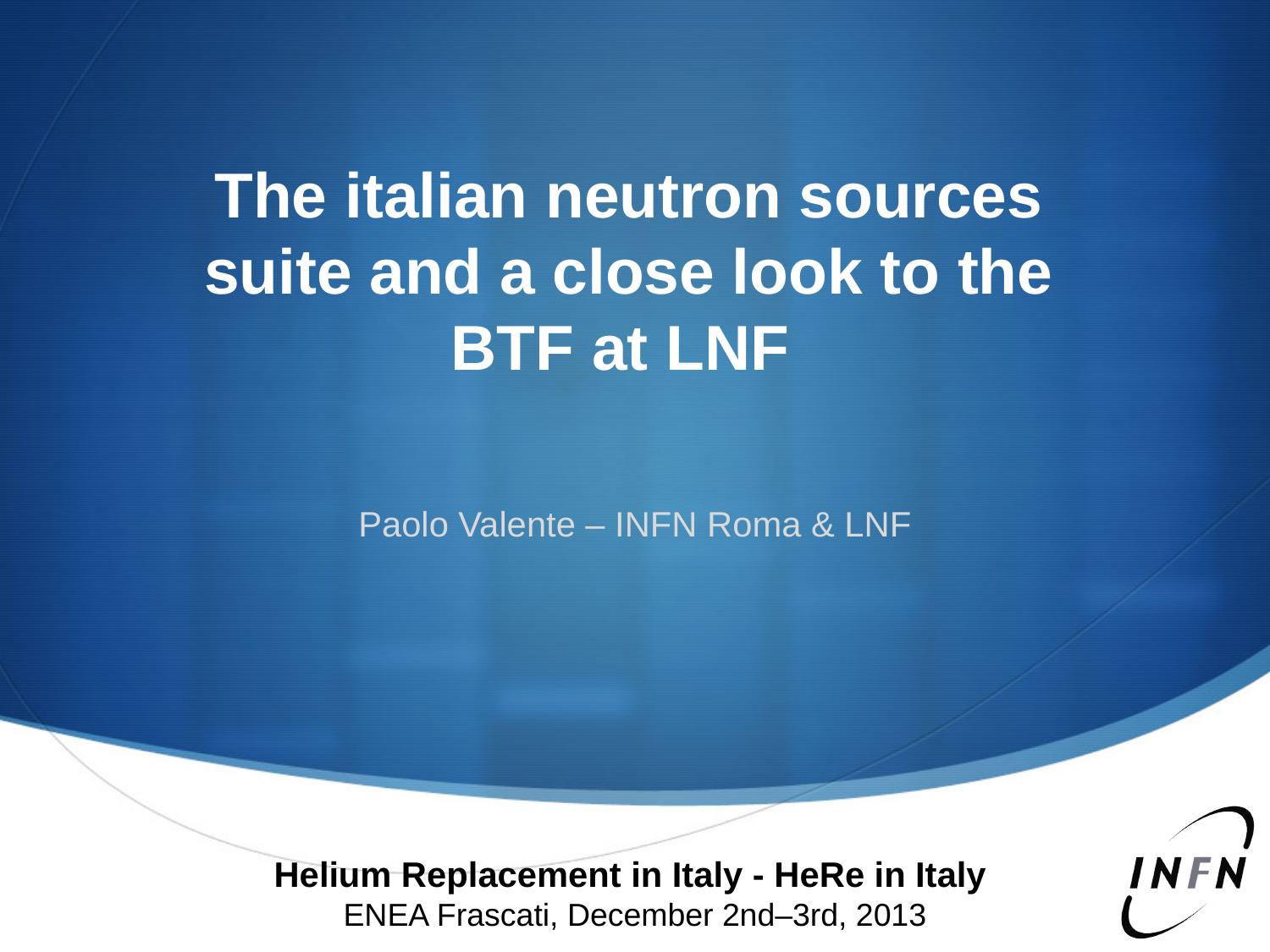

# The italian neutron sources suite and a close look to the BTF at LNF
Paolo Valente – INFN Roma & LNF
Helium Replacement in Italy - HeRe in Italy
ENEA Frascati, December 2nd–3rd, 2013